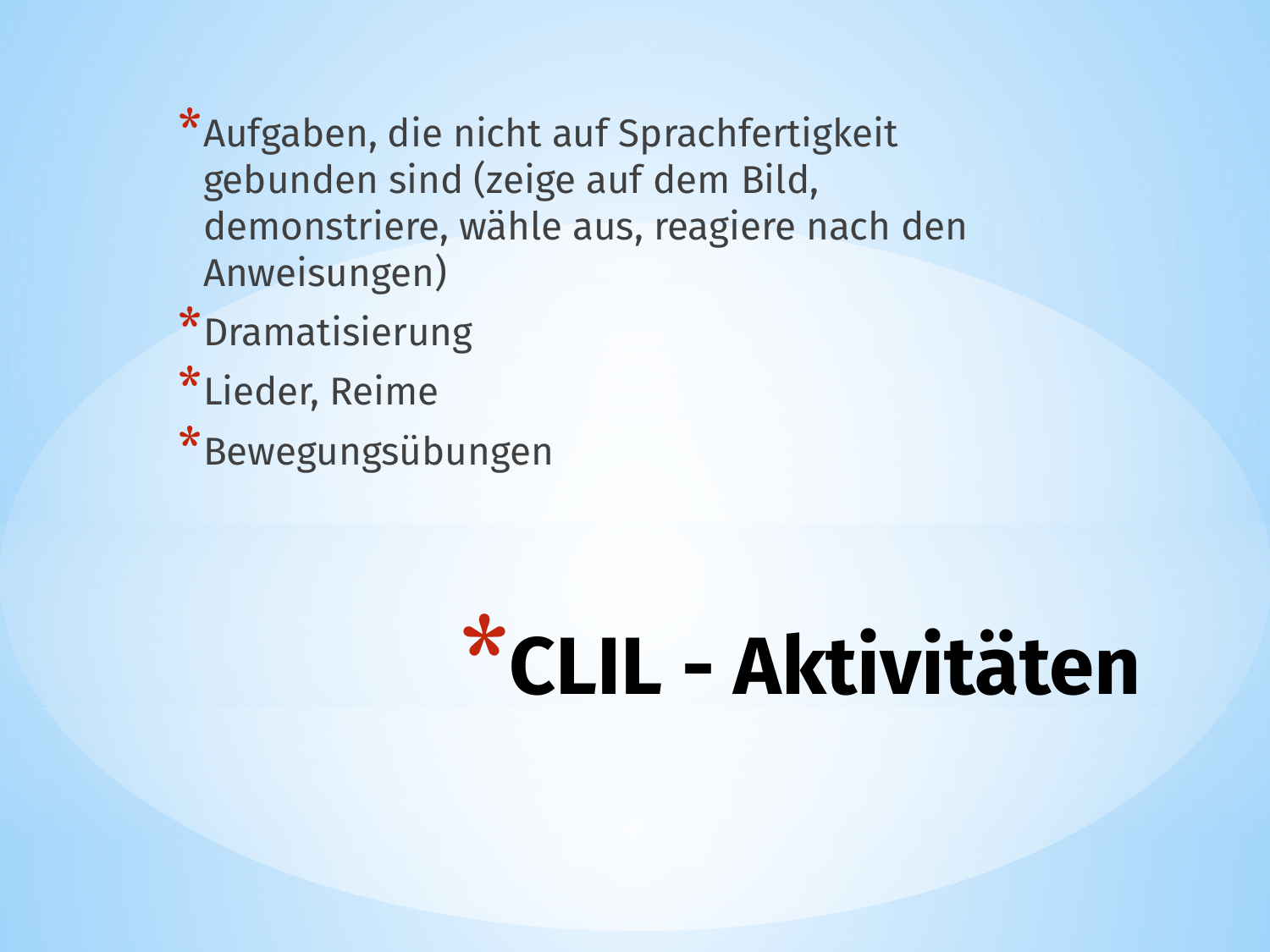

Aufgaben, die nicht auf Sprachfertigkeit gebunden sind (zeige auf dem Bild, demonstriere, wähle aus, reagiere nach den Anweisungen)
Dramatisierung
Lieder, Reime
Bewegungsübungen
# CLIL - Aktivitäten